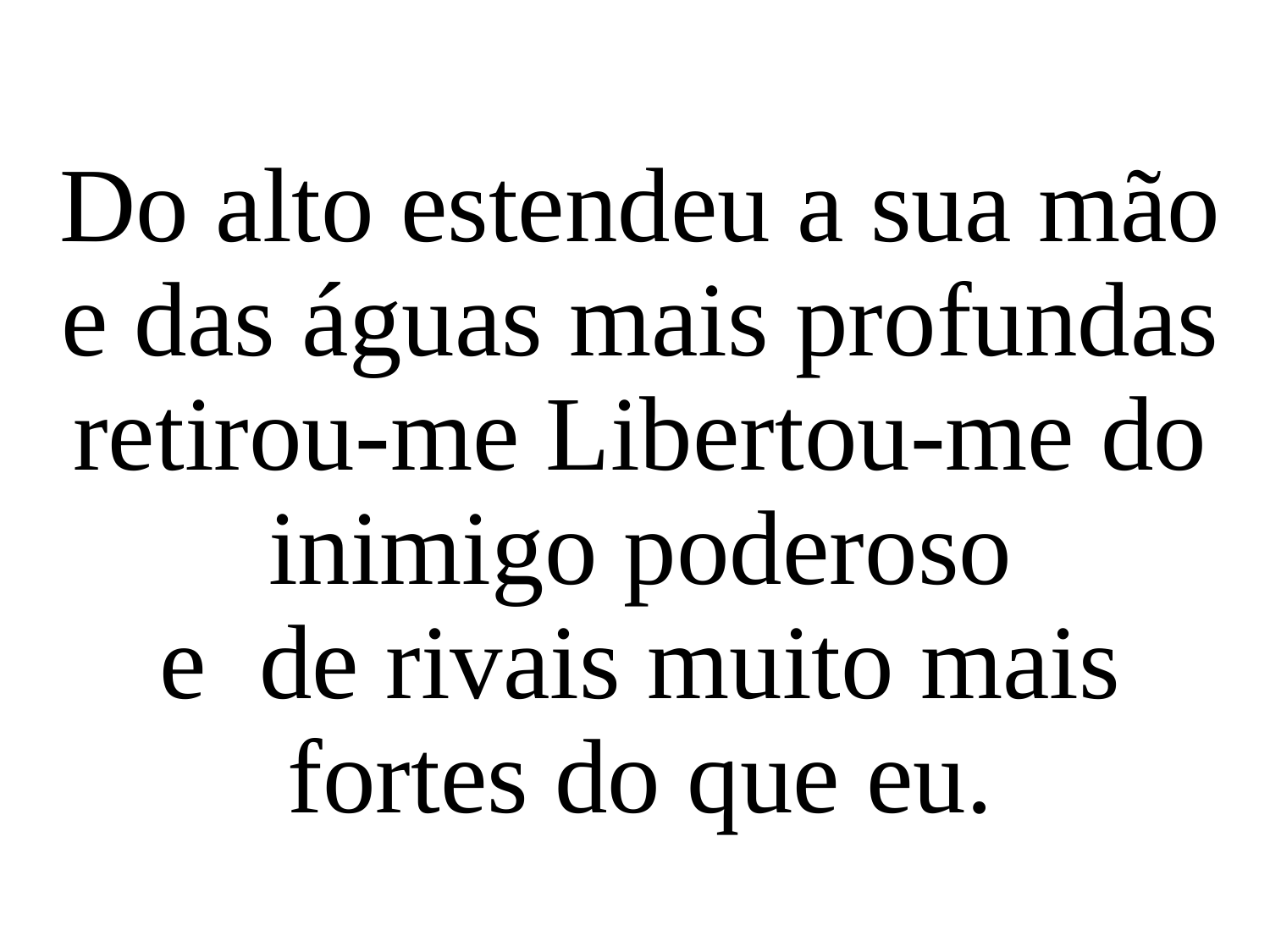

Do alto estendeu a sua mão
e das águas mais profundas retirou-me Libertou-me do inimigo poderoso
e  de rivais muito mais fortes do que eu.